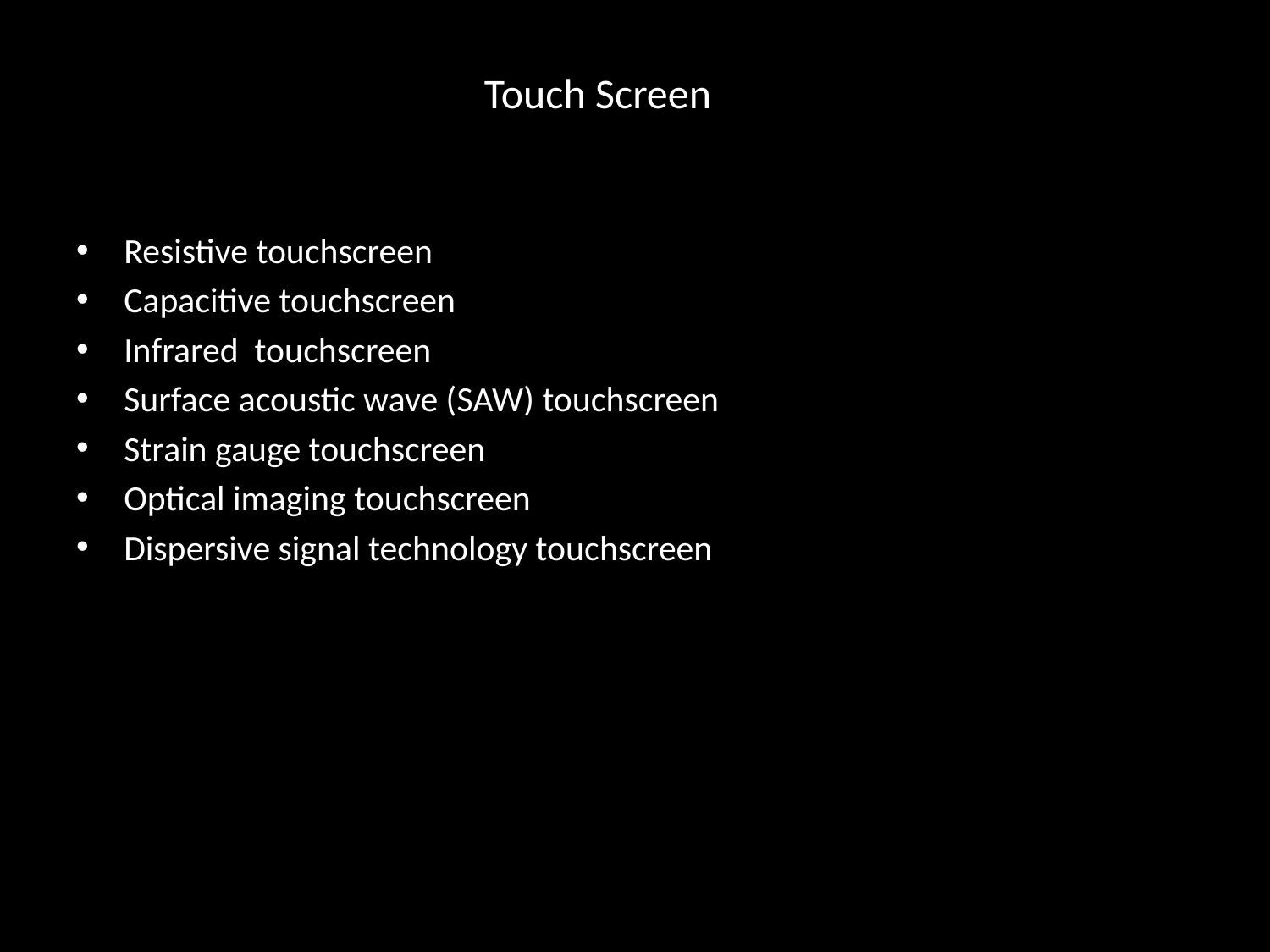

# Touch Screen
Resistive touchscreen
Capacitive touchscreen
Infrared  touchscreen
Surface acoustic wave (SAW) touchscreen
Strain gauge touchscreen
Optical imaging touchscreen
Dispersive signal technology touchscreen